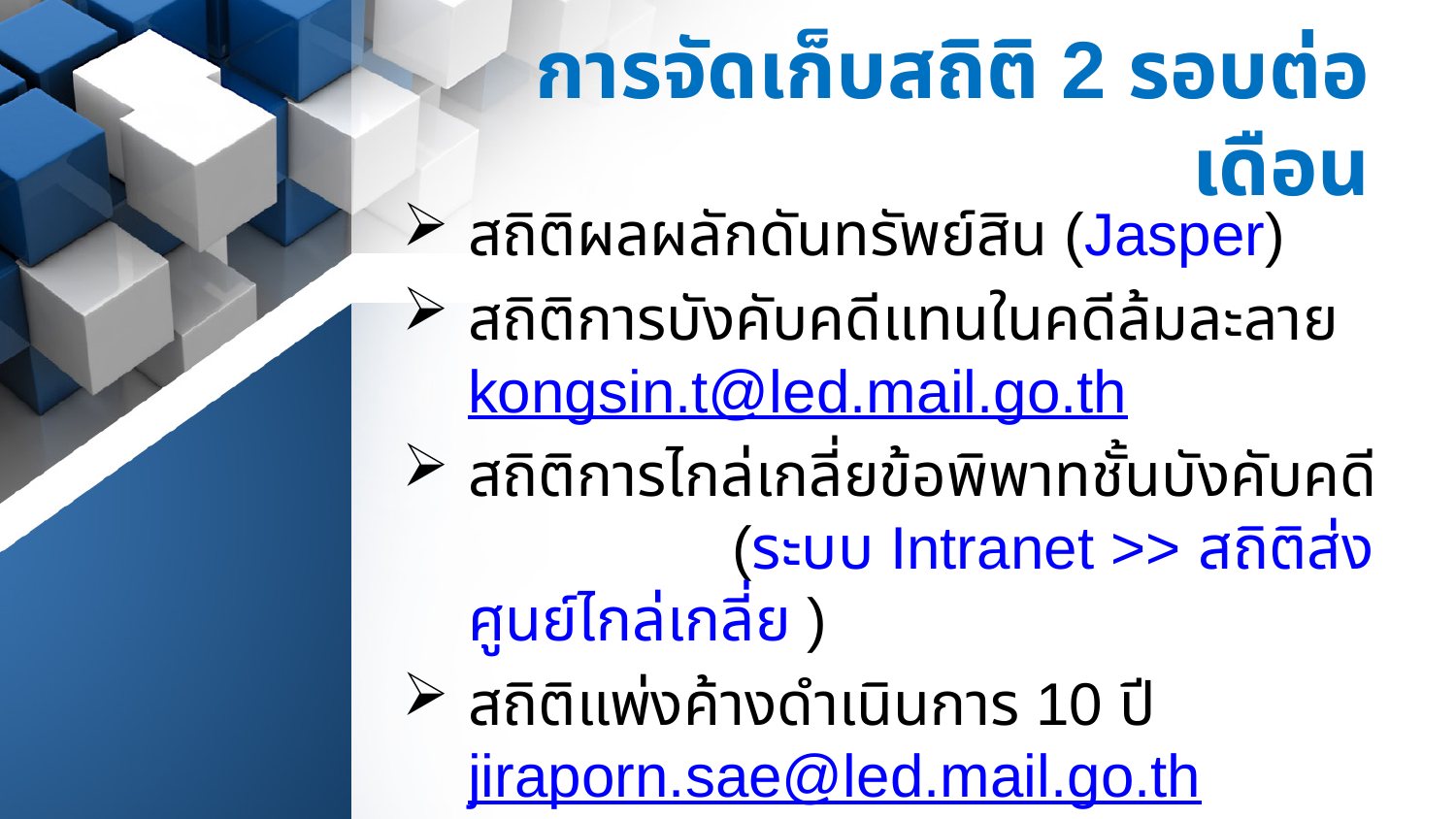

# การจัดเก็บสถิติ 2 รอบต่อเดือน
สถิติผลผลักดันทรัพย์สิน (Jasper)
สถิติการบังคับคดีแทนในคดีล้มละลาย kongsin.t@led.mail.go.th
สถิติการไกล่เกลี่ยข้อพิพาทชั้นบังคับคดี                      (ระบบ Intranet >> สถิติส่งศูนย์ไกล่เกลี่ย )
สถิติแพ่งค้างดำเนินการ 10 ปี jiraporn.sae@led.mail.go.th